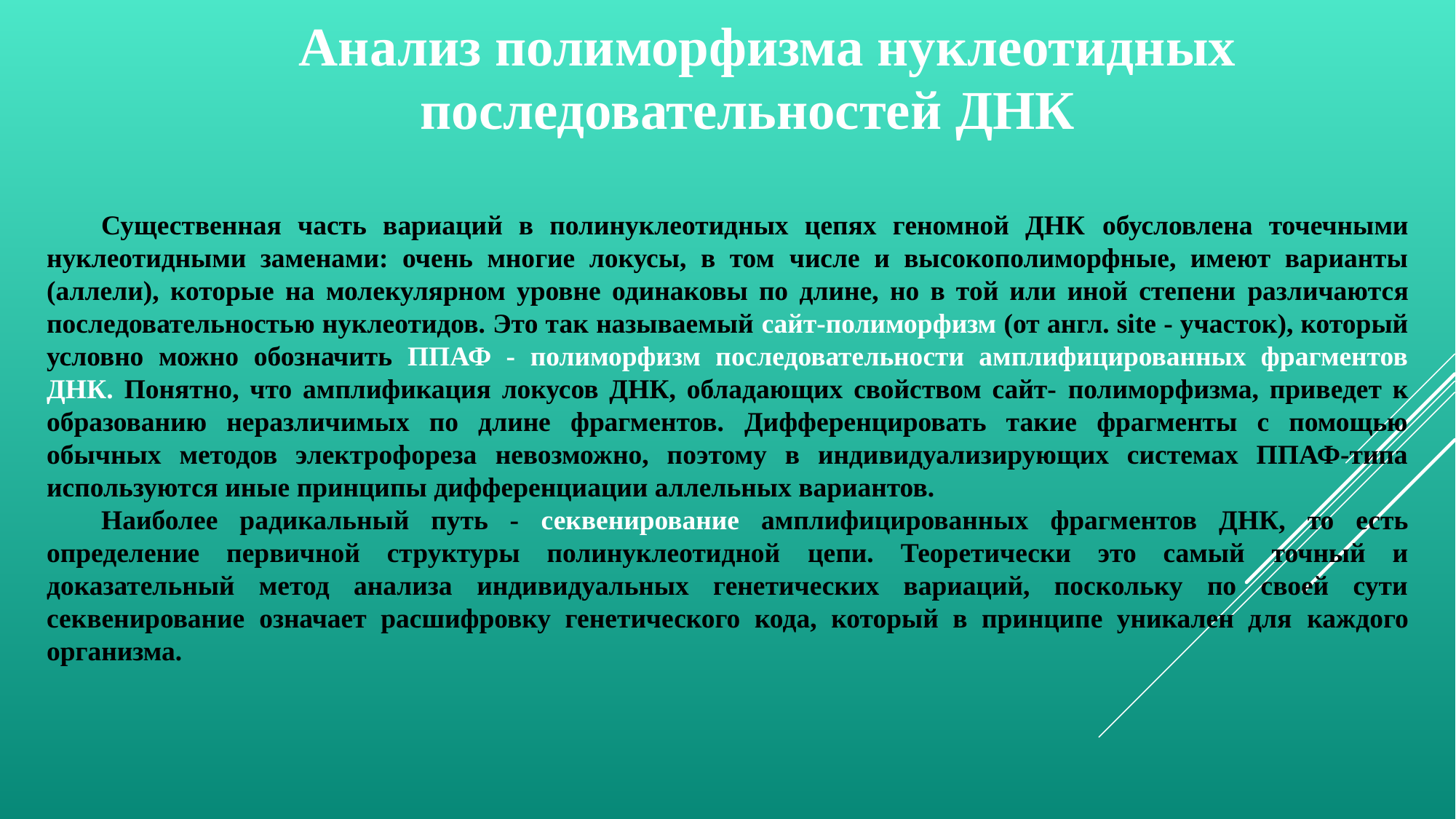

Анализ полиморфизма нуклеотидных последовательностей ДНК

Существенная часть вариаций в полинуклеотидных цепях геномной ДНК обусловлена точечными нуклеотидными заменами: очень многие локусы, в том числе и высокополиморфные, имеют варианты (аллели), которые на молекулярном уровне одинаковы по длине, но в той или иной степени различаются последовательностью нуклеотидов. Это так называемый сайт-полиморфизм (от англ. site - участок), который условно можно обозначить ППАФ - полиморфизм последовательности амплифицированных фрагментов ДНК. Понятно, что амплификация локусов ДНК, обладающих свойством сайт- полиморфизма, приведет к образованию неразличимых по длине фрагментов. Дифференцировать такие фрагменты с помощью обычных методов электрофореза невозможно, поэтому в индивидуализирующих системах ППАФ-типа используются иные принципы дифференциации аллельных вариантов.
Наиболее радикальный путь - секвенирование амплифицированных фрагментов ДНК, то есть определение первичной структуры полинуклеотидной цепи. Теоретически это самый точный и доказательный метод анализа индивидуальных генетических вариаций, поскольку по своей сути секвенирование означает расшифровку генетического кода, который в принципе уникален для каждого организма.